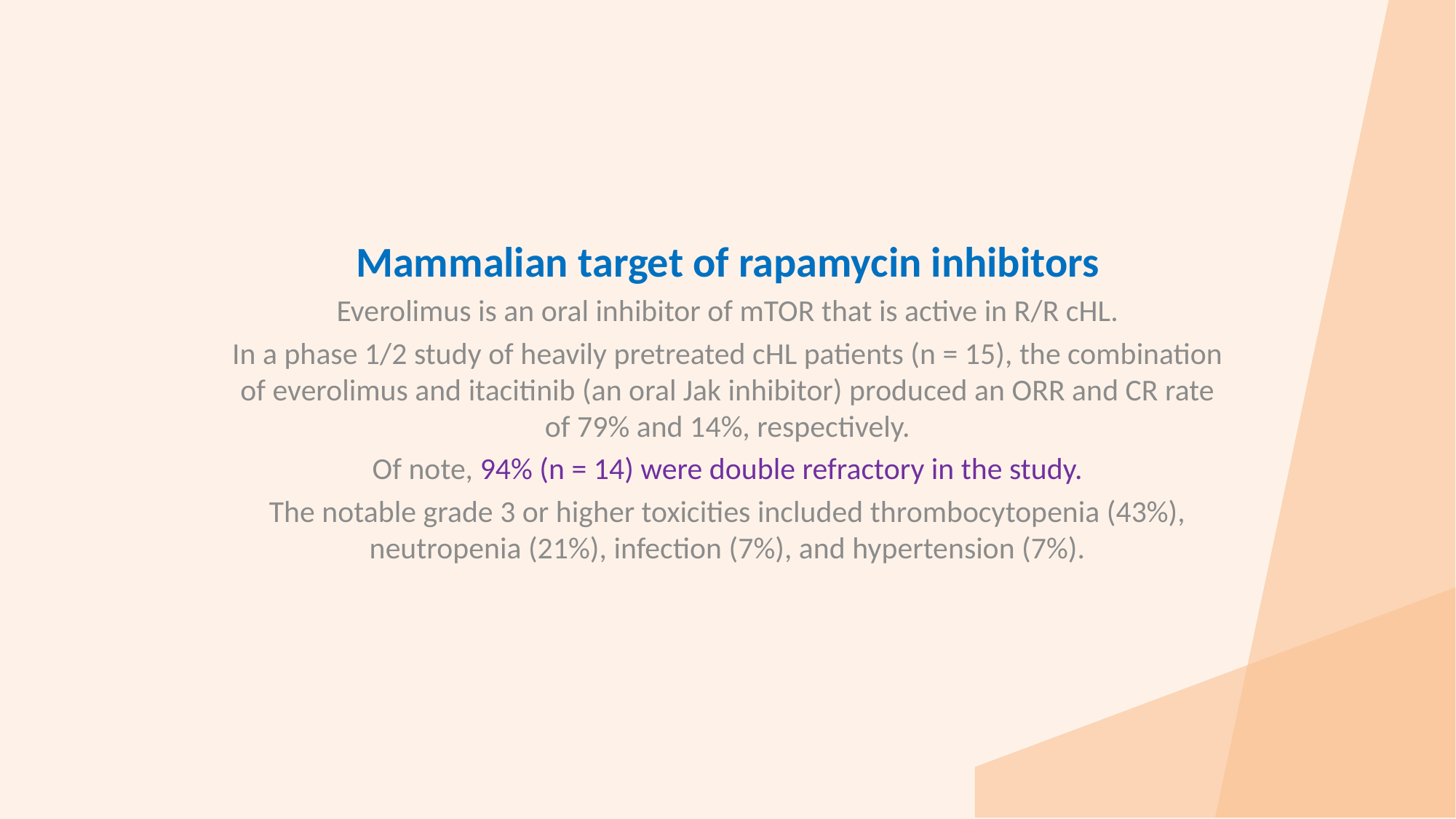

Mammalian target of rapamycin inhibitors
Everolimus is an oral inhibitor of mTOR that is active in R/R cHL.
In a phase 1/2 study of heavily pretreated cHL patients (n = 15), the combination of everolimus and itacitinib (an oral Jak inhibitor) produced an ORR and CR rate of 79% and 14%, respectively.
Of note, 94% (n = 14) were double refractory in the study.
The notable grade 3 or higher toxicities included thrombocytopenia (43%), neutropenia (21%), infection (7%), and hypertension (7%).